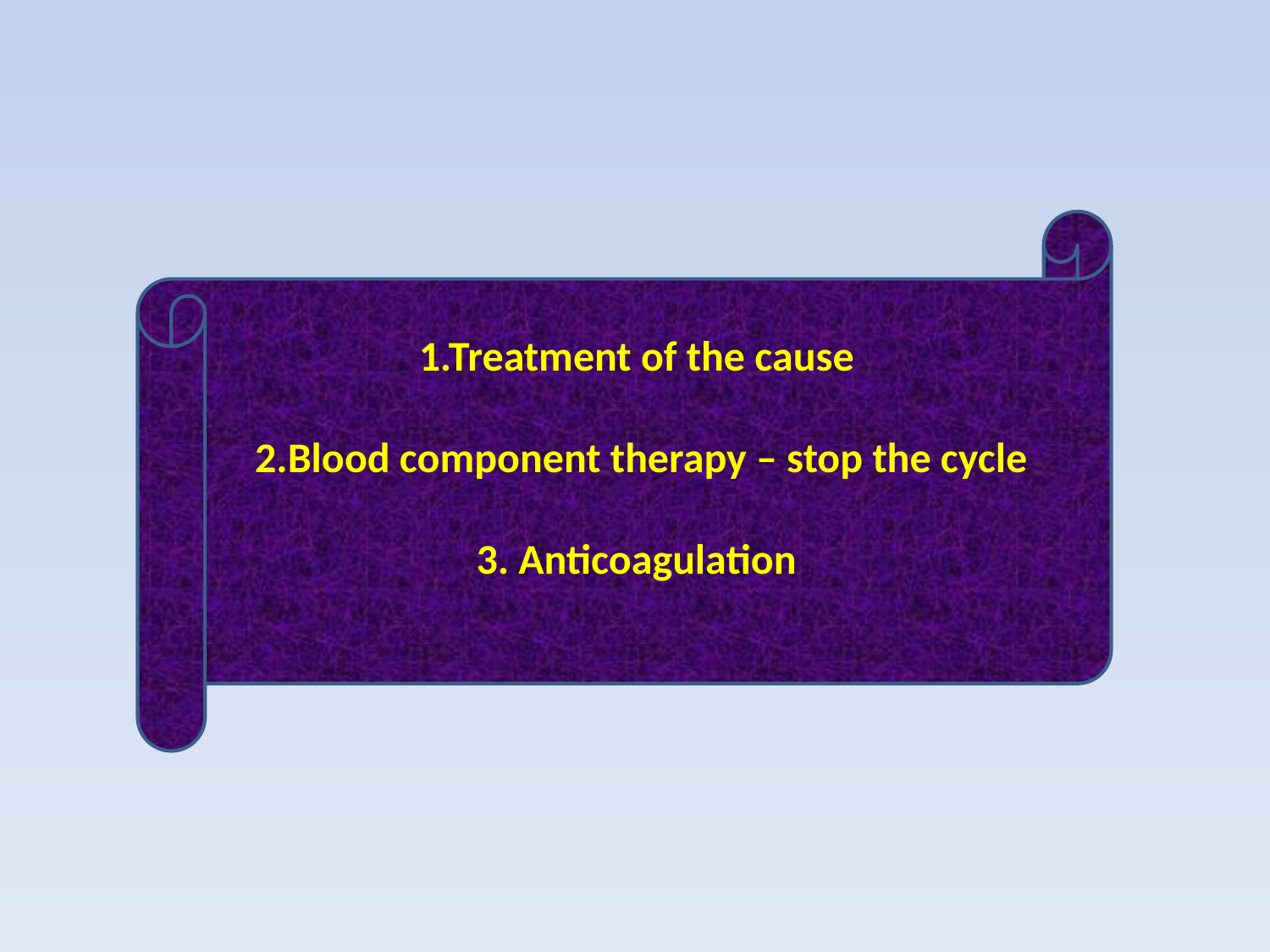

#
1.Treatment of the cause

2.Blood component therapy – stop the cycle

3. Anticoagulation